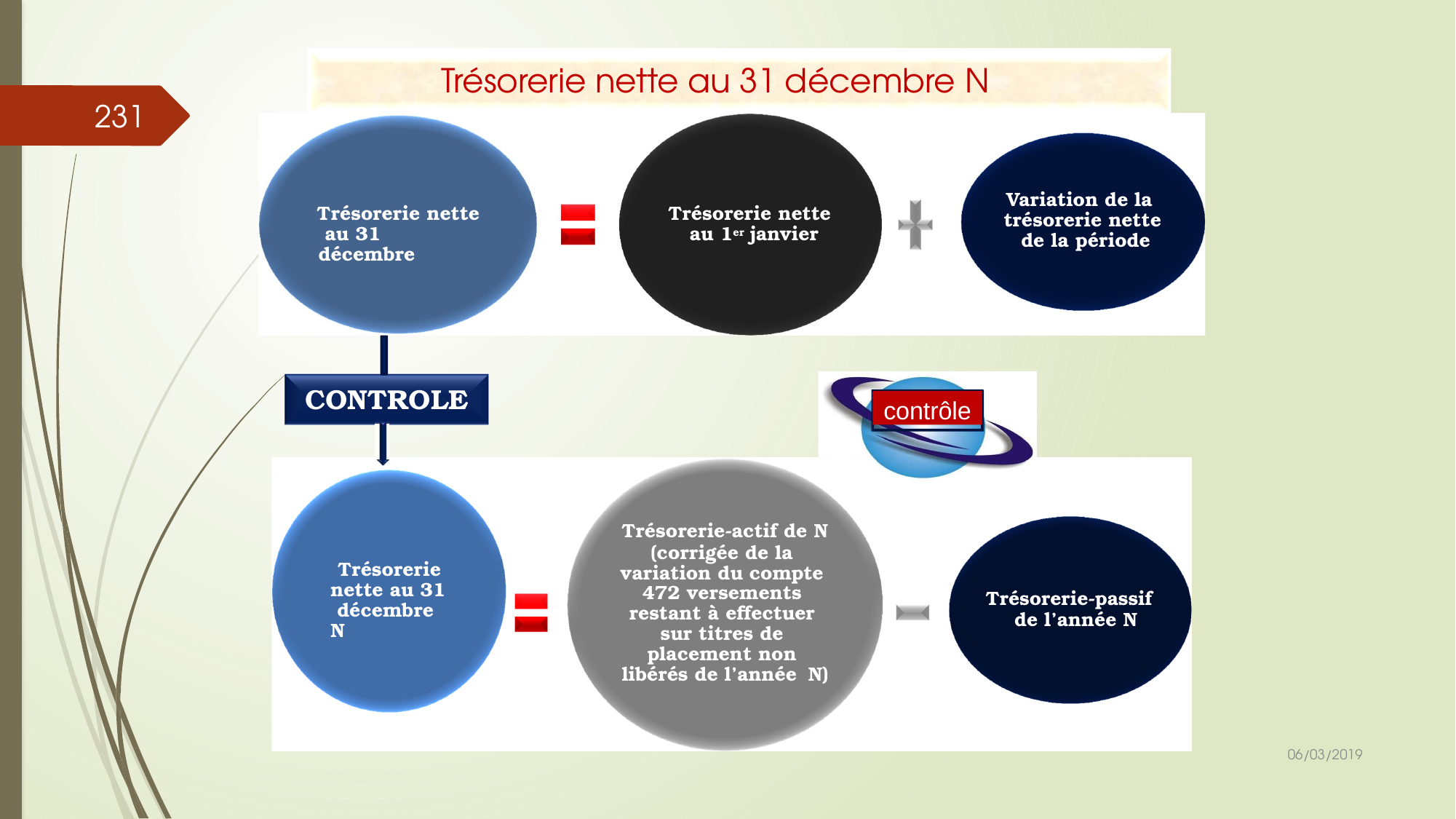

# Trésorerie nette au 31 décembre N
231

Variation de la  trésorerie nette  de la période
Trésorerie nette  au 31 décembre
Trésorerie nette  au 1er janvier

CONTROLE

contrôle

Trésorerie-actif de N
(corrigée de la  variation du compte  472 versements  restant à effectuer  sur titres de  placement non  libérés de l’année N)
Trésorerie  nette au 31  décembre N
Trésorerie-passif  de l’année N
06/03/2019